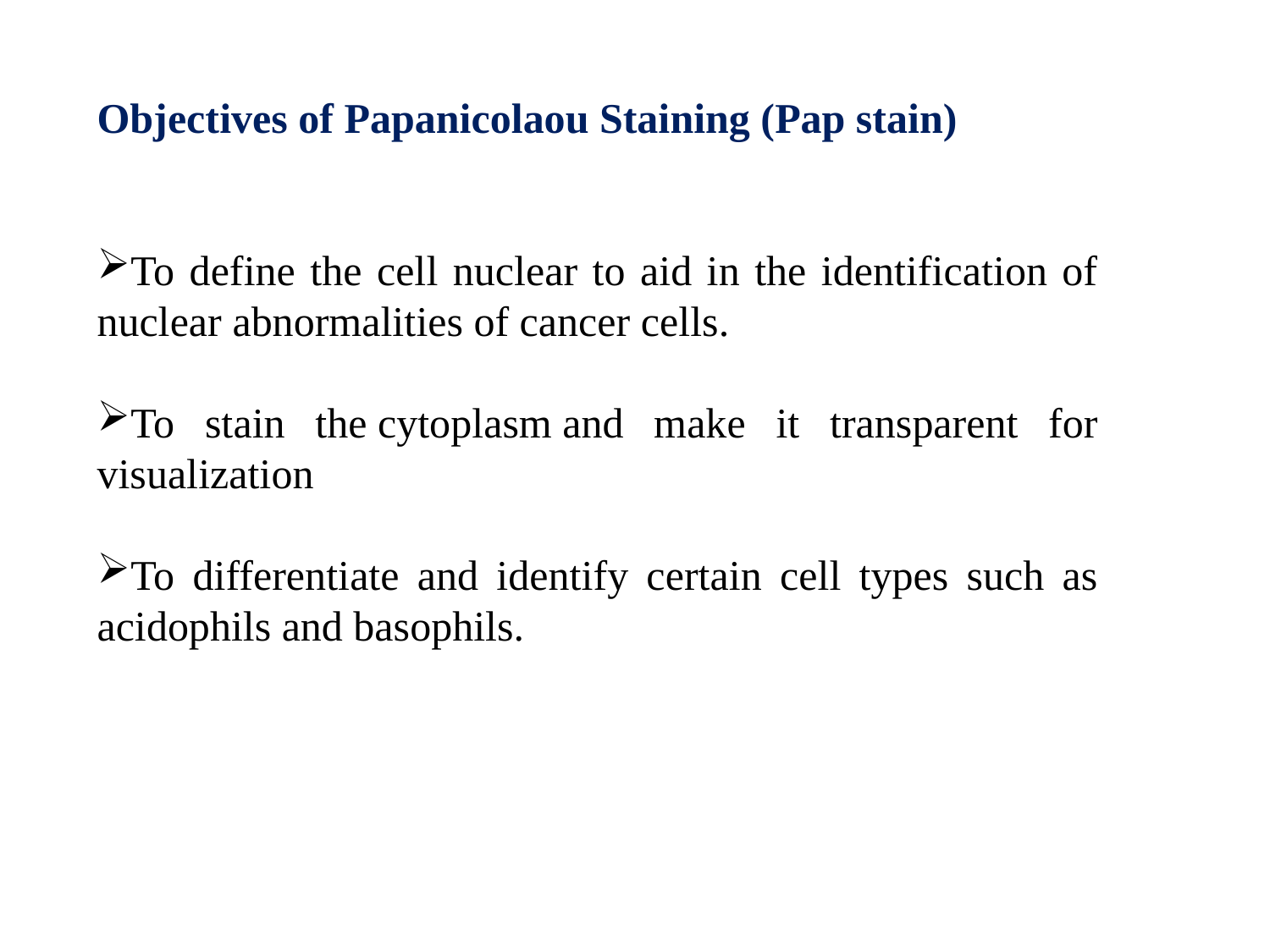

Objectives of Papanicolaou Staining (Pap stain)

To define the cell nuclear to aid in the identification of nuclear abnormalities of cancer cells.

To stain the cytoplasm and make it transparent for visualization

To differentiate and identify certain cell types such as acidophils and basophils.